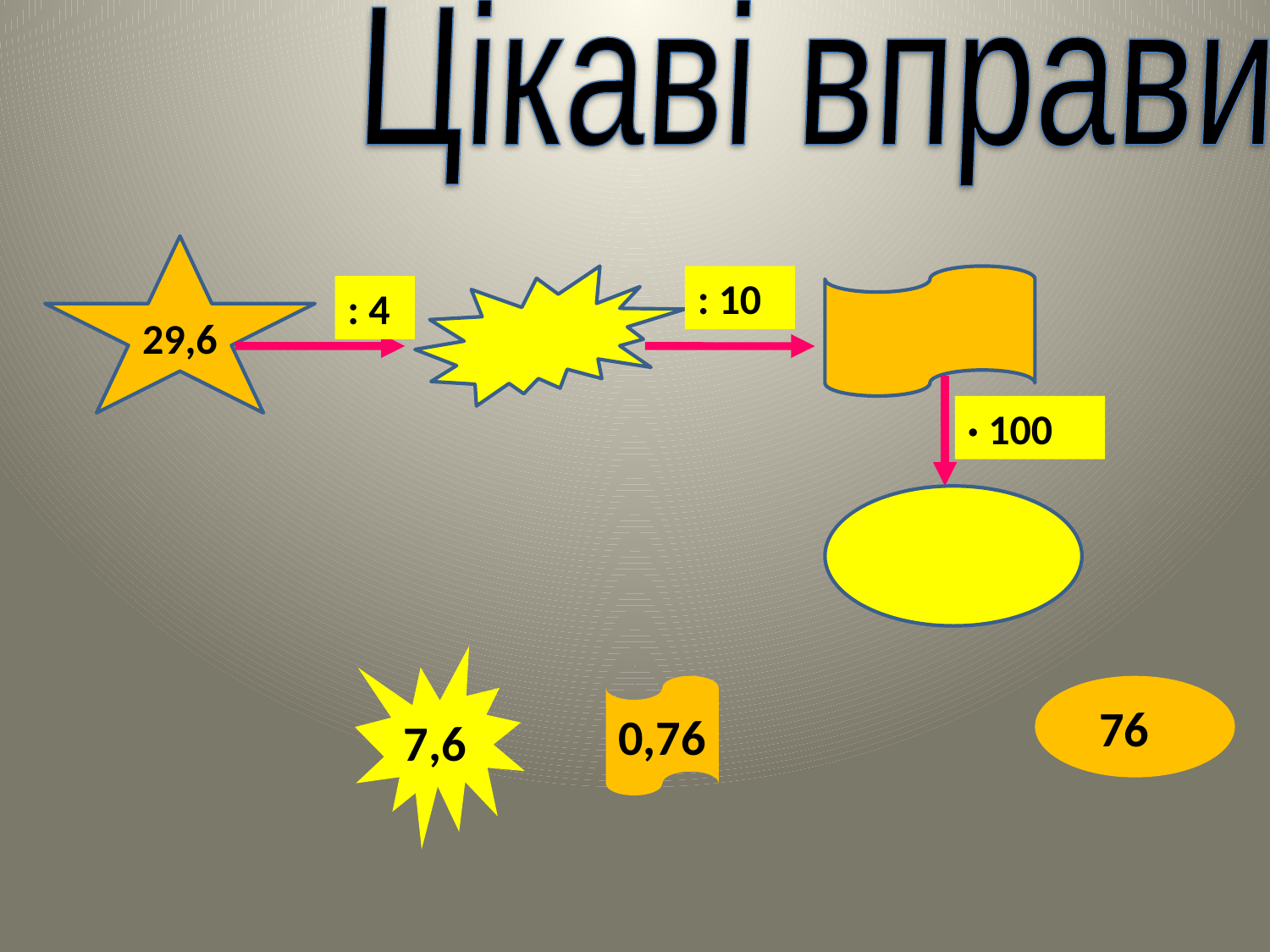

Цікаві вправи
29,6

: 10

: 4

· 100

7,6
0,76
  76